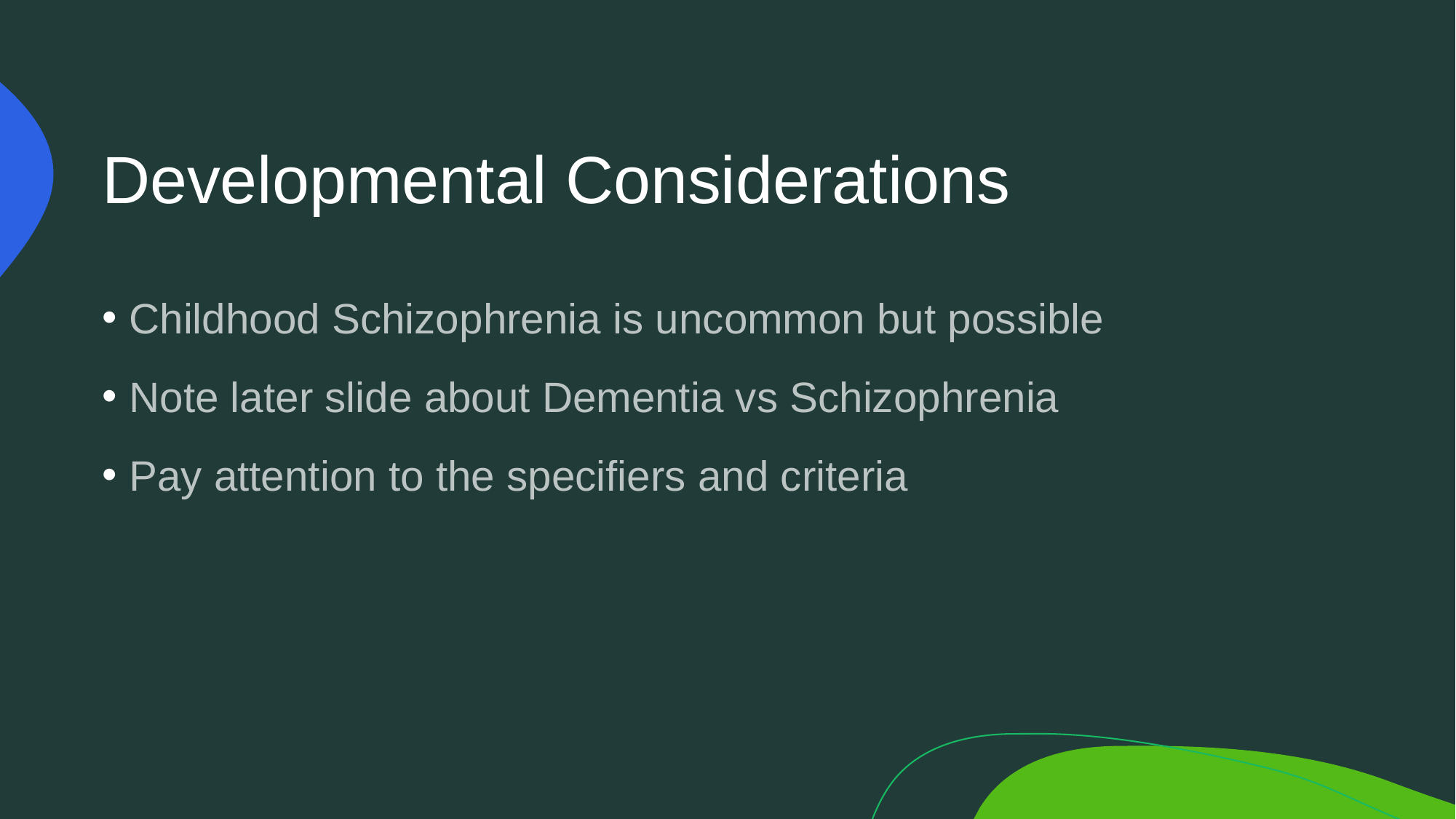

# Developmental Considerations
Childhood Schizophrenia is uncommon but possible
Note later slide about Dementia vs Schizophrenia
Pay attention to the specifiers and criteria